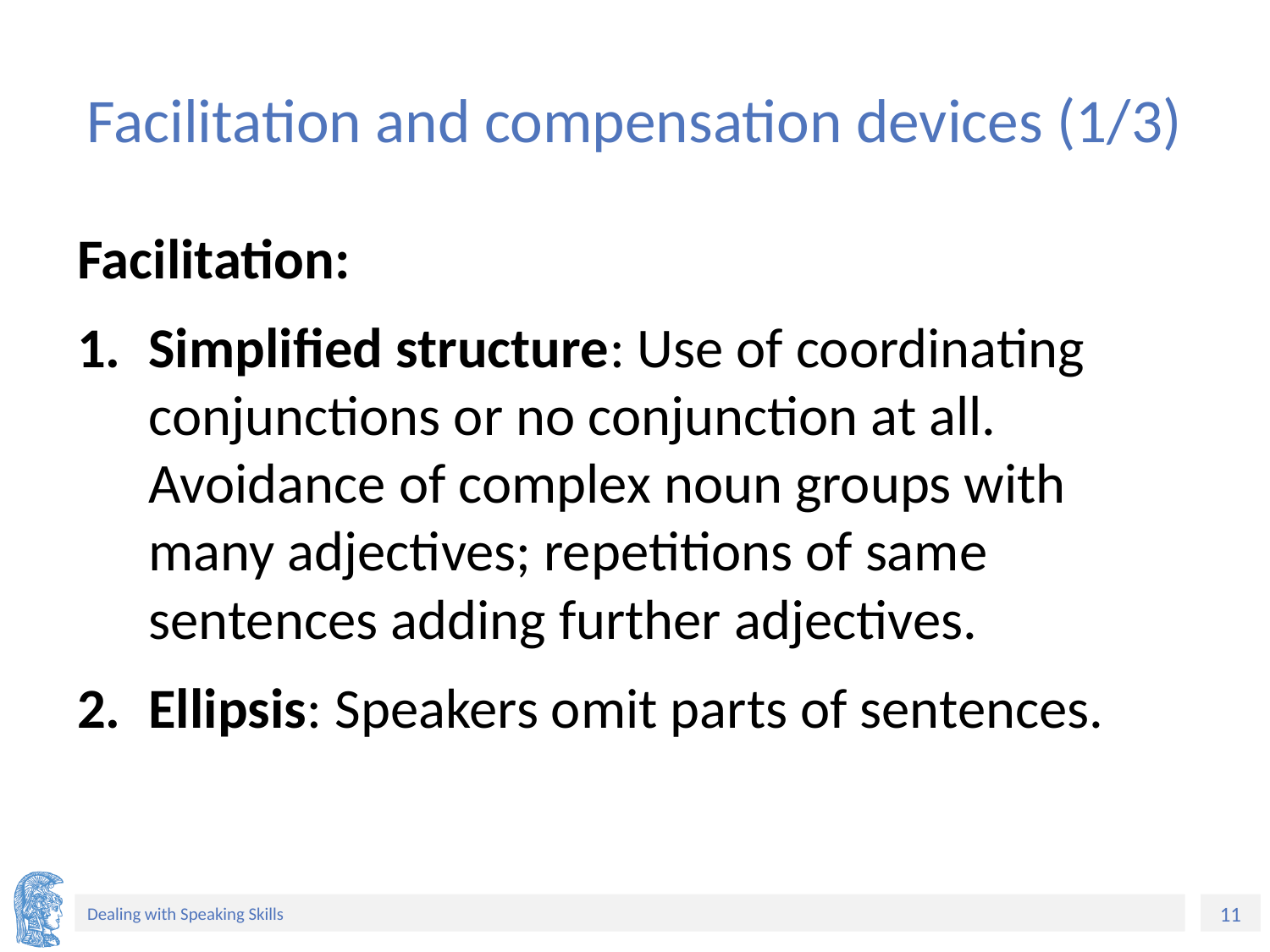

# Facilitation and compensation devices (1/3)
Facilitation:
Simplified structure: Use of coordinating conjunctions or no conjunction at all. Avoidance of complex noun groups with many adjectives; repetitions of same sentences adding further adjectives.
Ellipsis: Speakers omit parts of sentences.